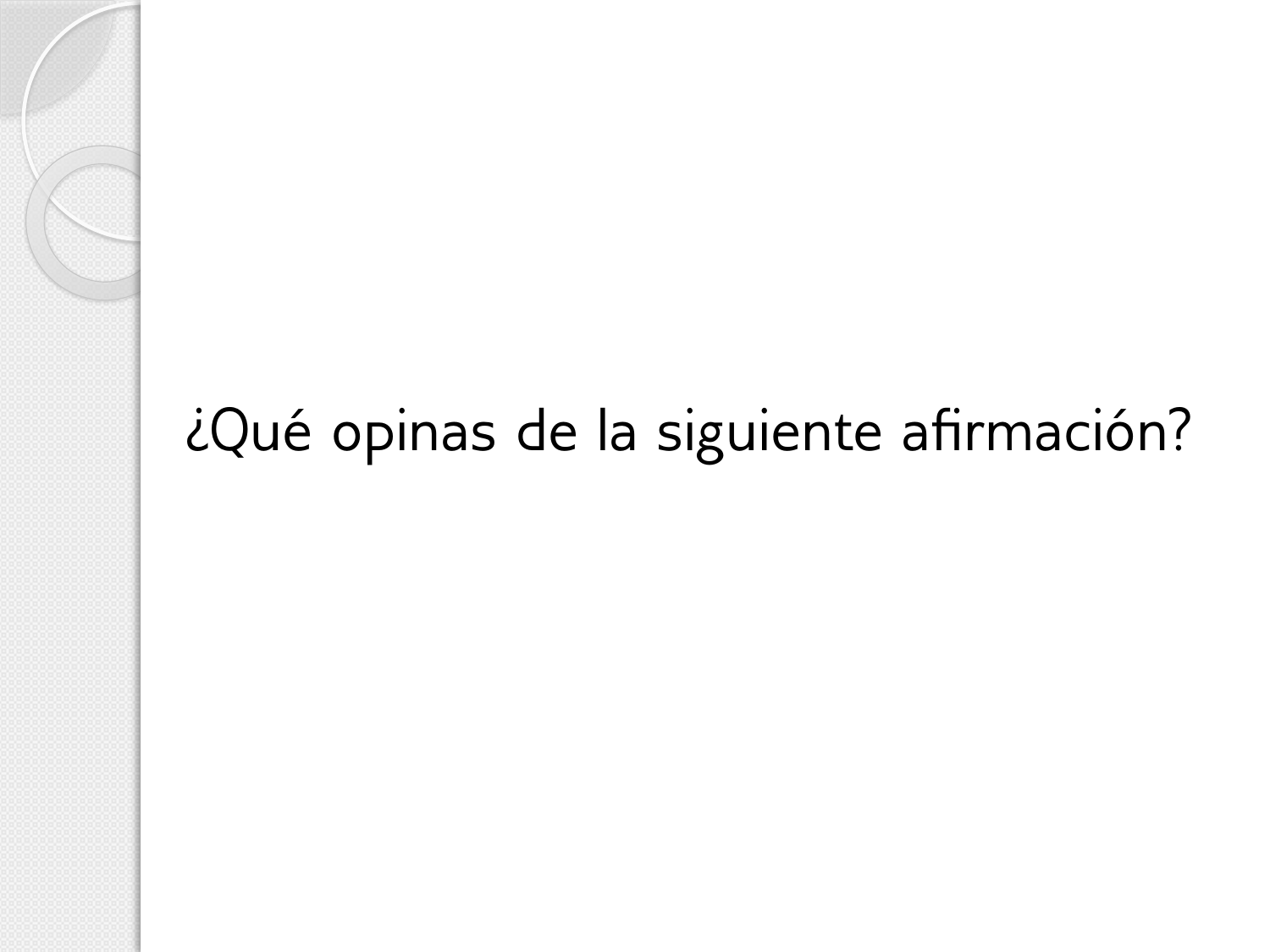

# ¿Qué opinas de la siguiente afirmación?